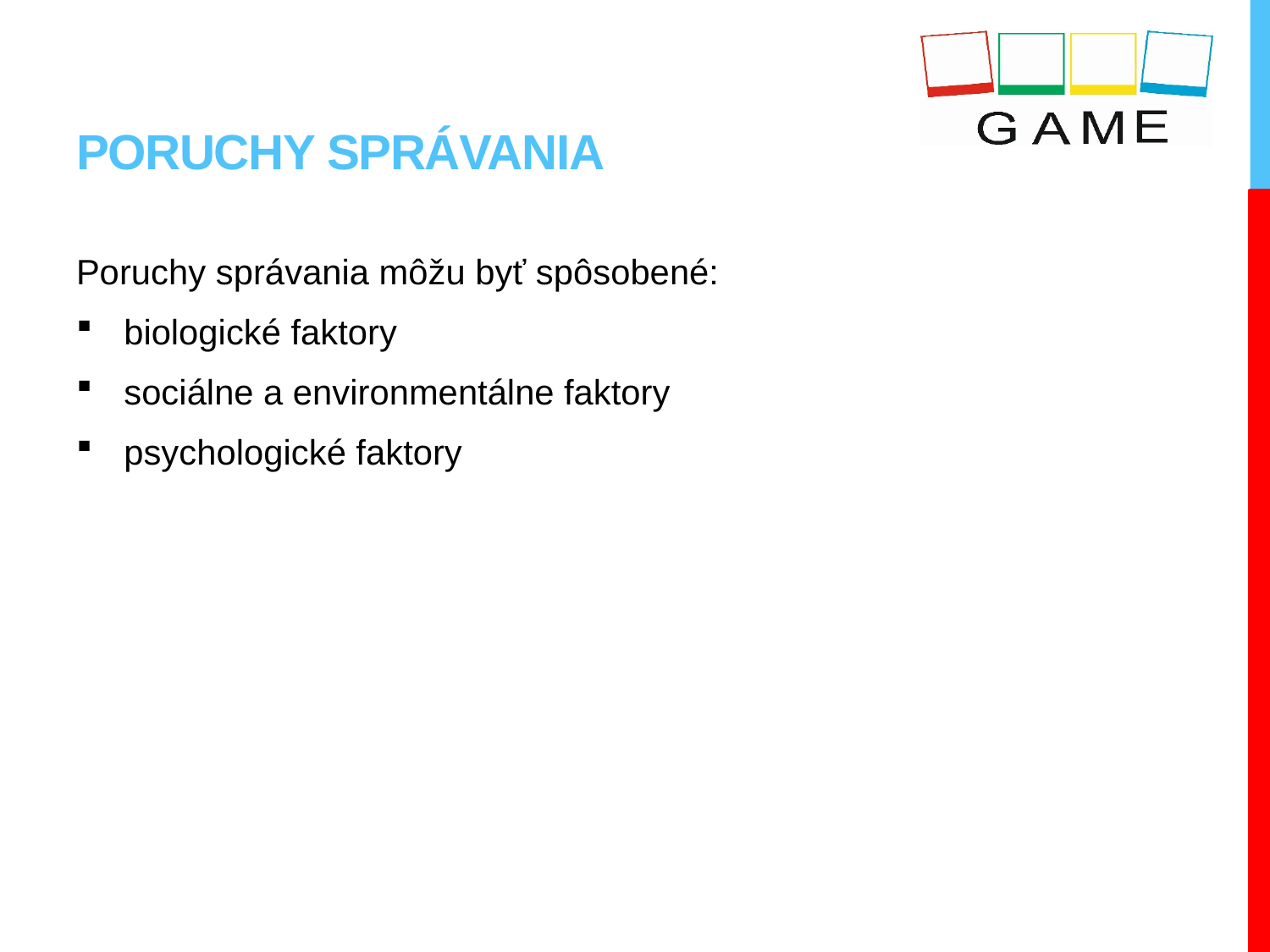

# poruchy správania
Poruchy správania môžu byť spôsobené:
biologické faktory
sociálne a environmentálne faktory
psychologické faktory